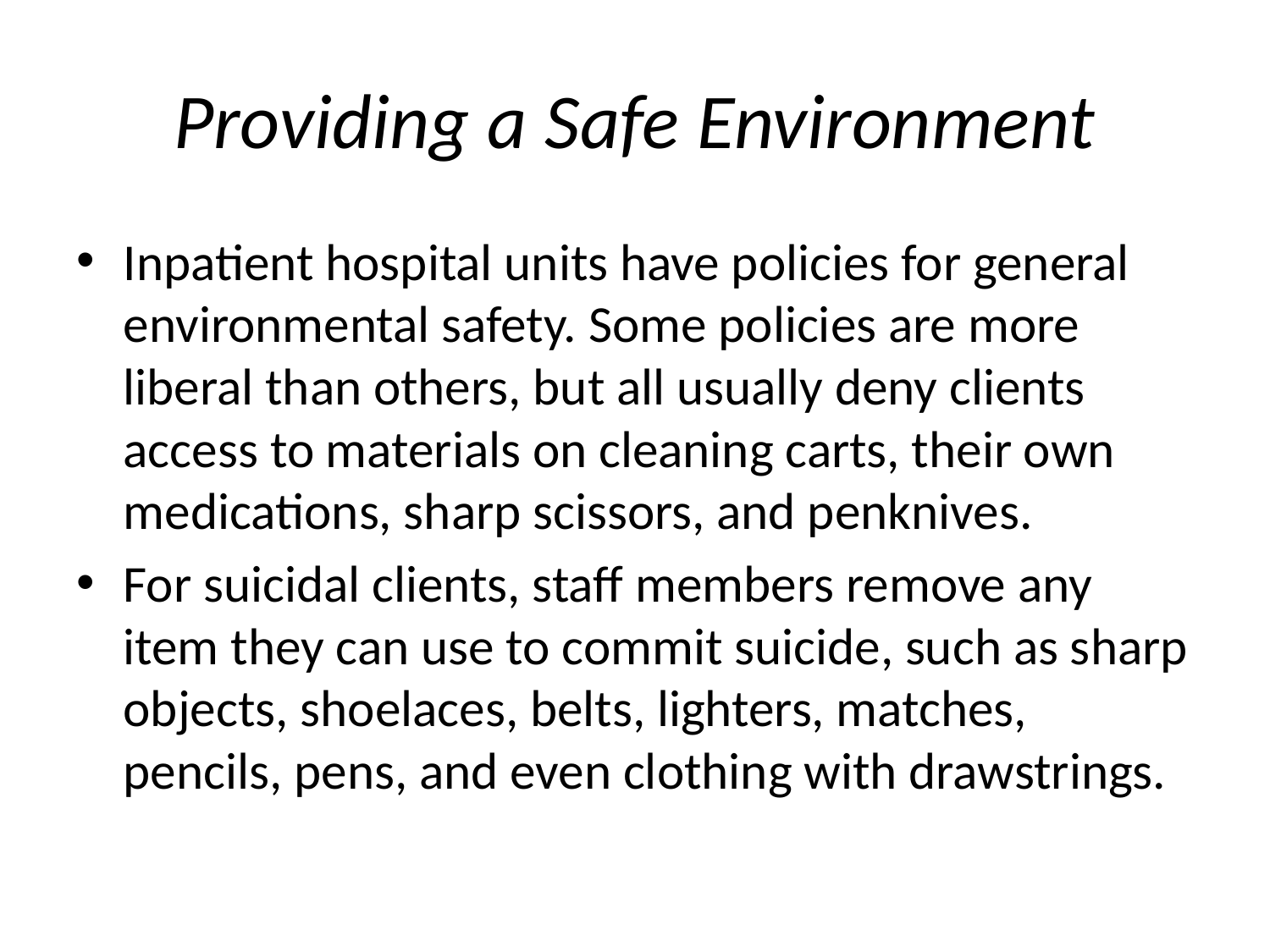

# Providing a Safe Environment
Inpatient hospital units have policies for general environmental safety. Some policies are more liberal than others, but all usually deny clients access to materials on cleaning carts, their own medications, sharp scissors, and penknives.
For suicidal clients, staff members remove any item they can use to commit suicide, such as sharp objects, shoelaces, belts, lighters, matches, pencils, pens, and even clothing with drawstrings.